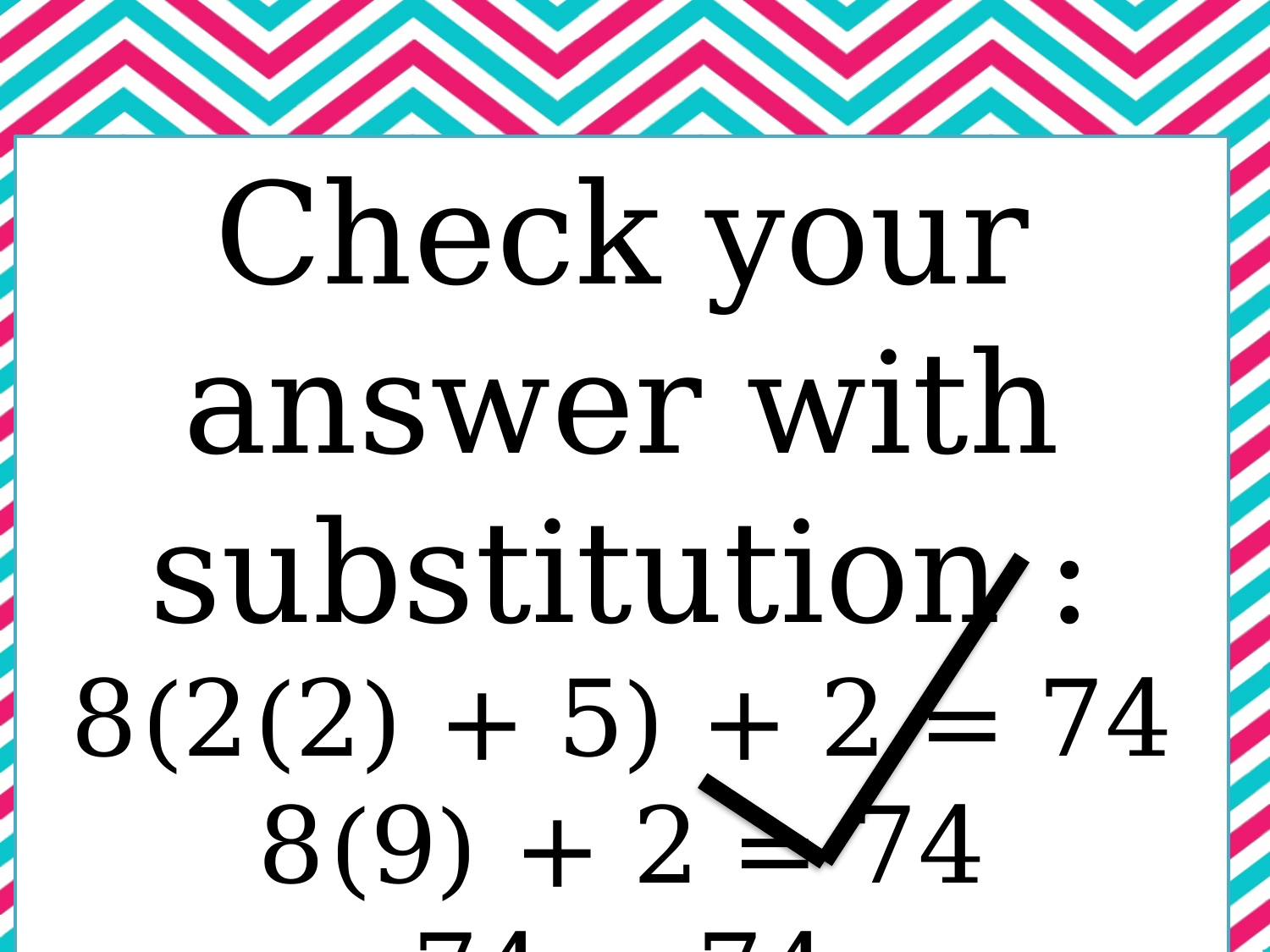

Check your answer with substitution :
8(2(2) + 5) + 2 = 74
8(9) + 2 = 74
74 = 74